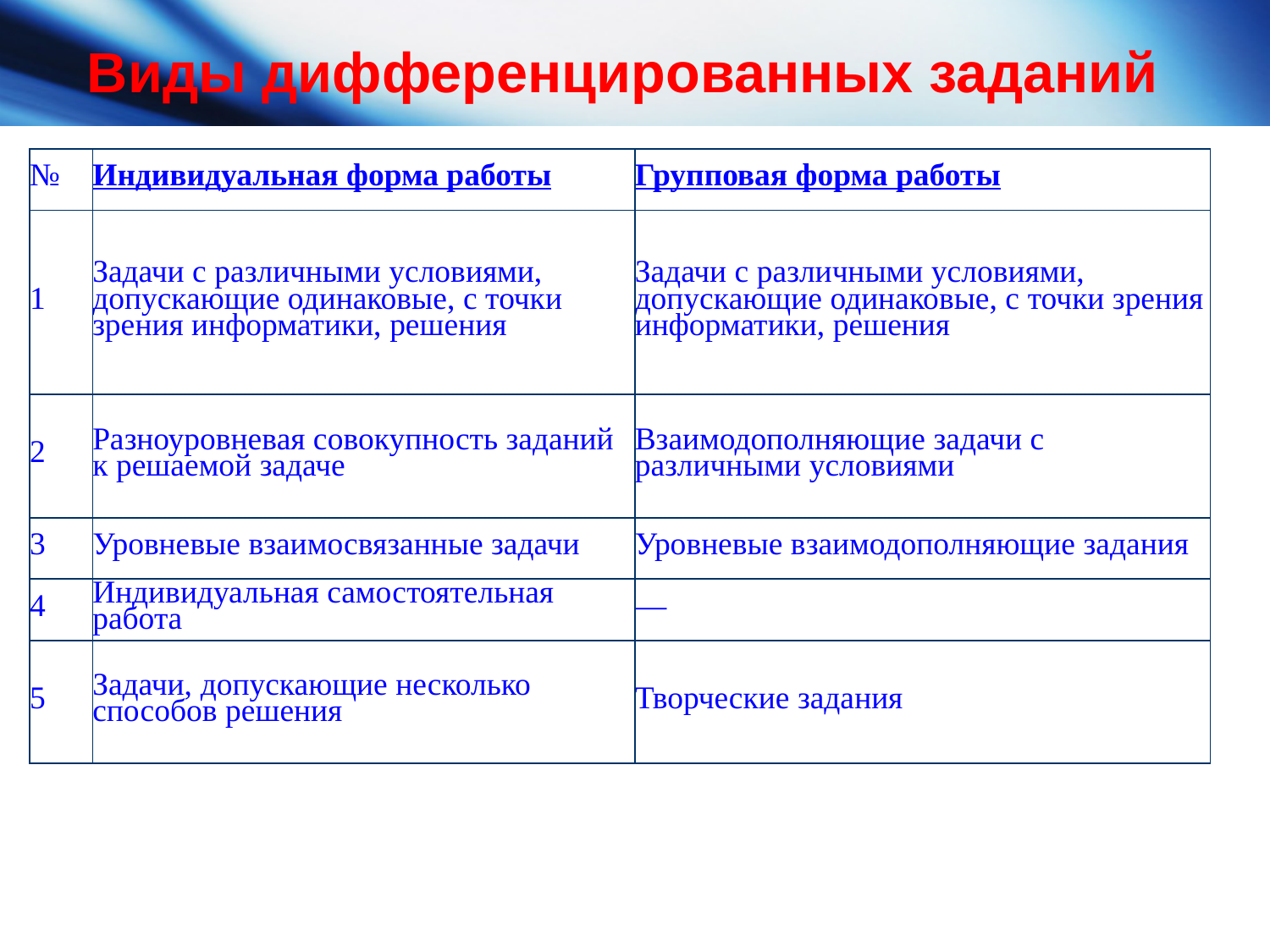

Виды дифференцированных заданий
| № | Индивидуальная форма работы | Групповая форма работы |
| --- | --- | --- |
| 1 | Задачи с различными условиями, допускающие одинаковые, с точки зрения информатики, решения | Задачи с различными условиями, допускающие одинаковые, с точки зрения информатики, решения |
| 2 | Разноуровневая совокупность заданий к решаемой задаче | Взаимодополняющие задачи с различными условиями |
| 3 | Уровневые взаимосвязанные задачи | Уровневые взаимодополняющие задания |
| 4 | Индивидуальная самостоятельная работа | — |
| 5 | Задачи, допускающие несколько способов решения | Творческие задания |